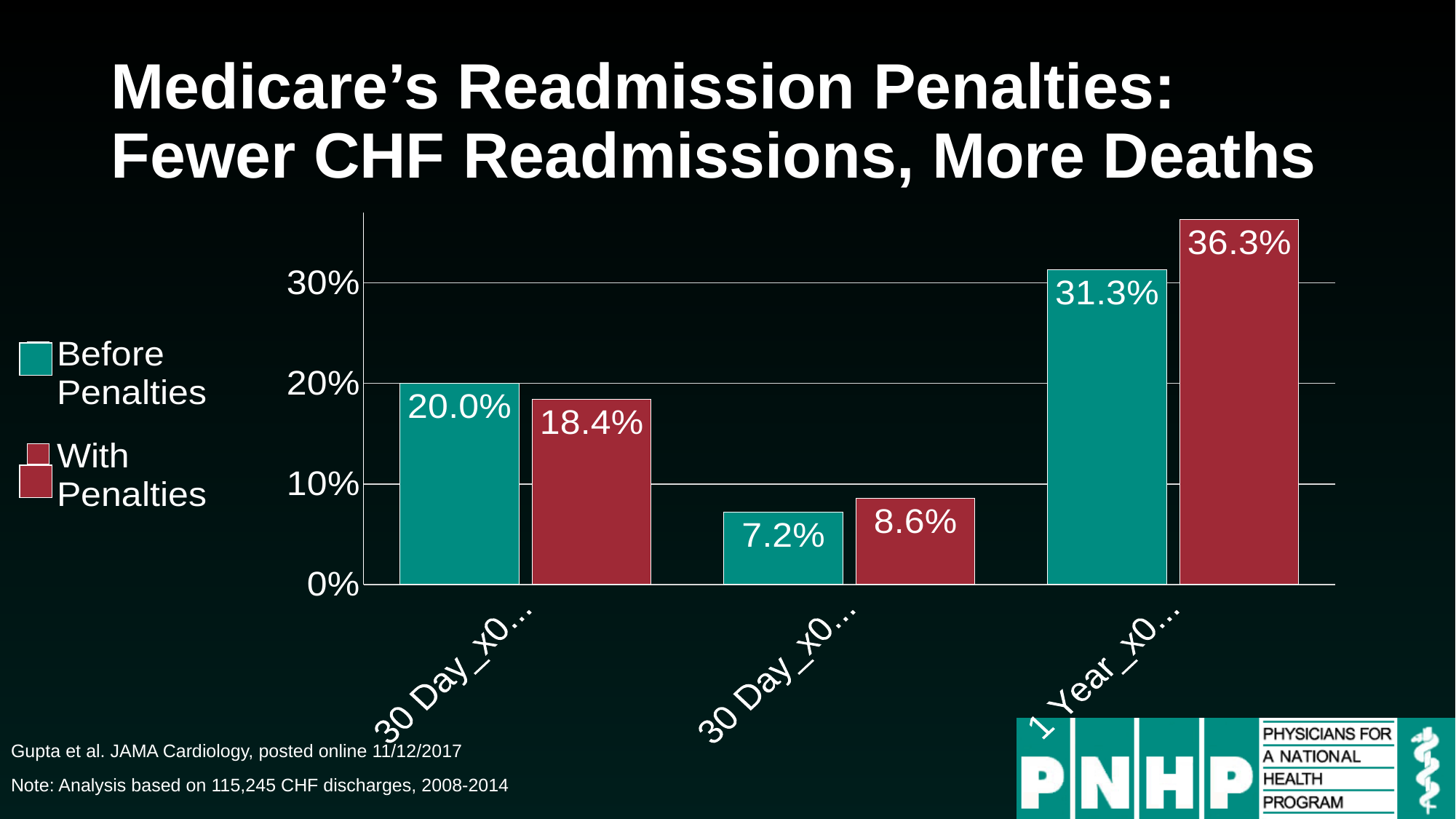

# Medicare’s Readmission Penalties: Fewer CHF Readmissions, More Deaths

### Chart

| Category | Before Penalties | With Penalties |
|---|---|---|
| 30 Day_x000d_Readmissions | 0.2 | 0.184 |
| 30 Day_x000d_Mortality | 0.072 | 0.086 |
| 1 Year_x000d_Mortality | 0.313 | 0.363 |

Gupta et al. JAMA Cardiology, posted online 11/12/2017
Note: Analysis based on 115,245 CHF discharges, 2008-2014